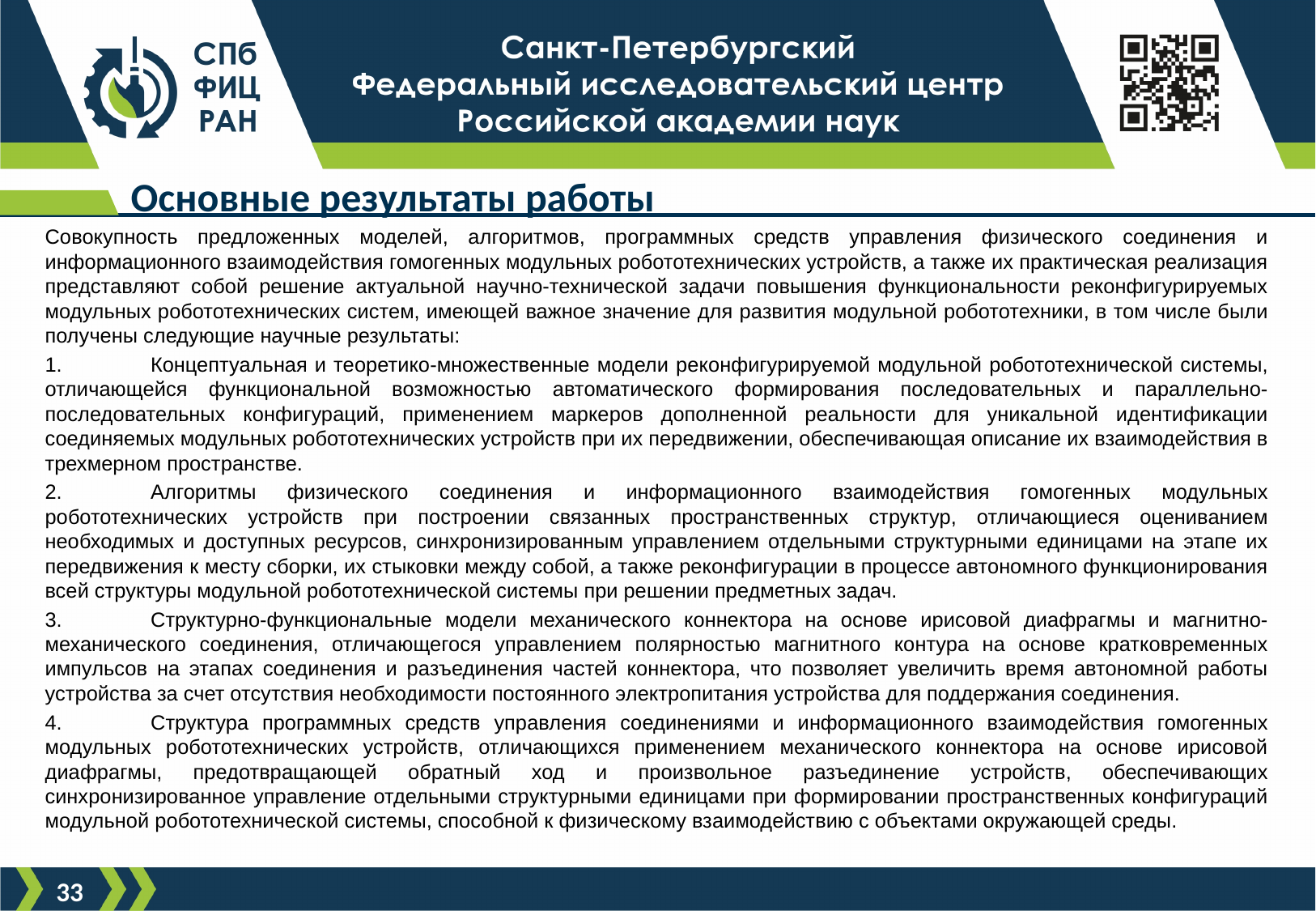

# Основные результаты работы
Совокупность предложенных моделей, алгоритмов, программных средств управления физического соединения и информационного взаимодействия гомогенных модульных робототехнических устройств, а также их практическая реализация представляют собой решение актуальной научно-технической задачи повышения функциональности реконфигурируемых модульных робототехнических систем, имеющей важное значение для развития модульной робототехники, в том числе были получены следующие научные результаты:
1.	Концептуальная и теоретико-множественные модели реконфигурируемой модульной робототехнической системы, отличающейся функциональной возможностью автоматического формирования последовательных и параллельно-последовательных конфигураций, применением маркеров дополненной реальности для уникальной идентификации соединяемых модульных робототехнических устройств при их передвижении, обеспечивающая описание их взаимодействия в трехмерном пространстве.
2.	Алгоритмы физического соединения и информационного взаимодействия гомогенных модульных робототехнических устройств при построении связанных пространственных структур, отличающиеся оцениванием необходимых и доступных ресурсов, синхронизированным управлением отдельными структурными единицами на этапе их передвижения к месту сборки, их стыковки между собой, а также реконфигурации в процессе автономного функционирования всей структуры модульной робототехнической системы при решении предметных задач.
3.	Структурно-функциональные модели механического коннектора на основе ирисовой диафрагмы и магнитно-механического соединения, отличающегося управлением полярностью магнитного контура на основе кратковременных импульсов на этапах соединения и разъединения частей коннектора, что позволяет увеличить время автономной работы устройства за счет отсутствия необходимости постоянного электропитания устройства для поддержания соединения.
4.	Структура программных средств управления соединениями и информационного взаимодействия гомогенных модульных робототехнических устройств, отличающихся применением механического коннектора на основе ирисовой диафрагмы, предотвращающей обратный ход и произвольное разъединение устройств, обеспечивающих синхронизированное управление отдельными структурными единицами при формировании пространственных конфигураций модульной робототехнической системы, способной к физическому взаимодействию с объектами окружающей среды.